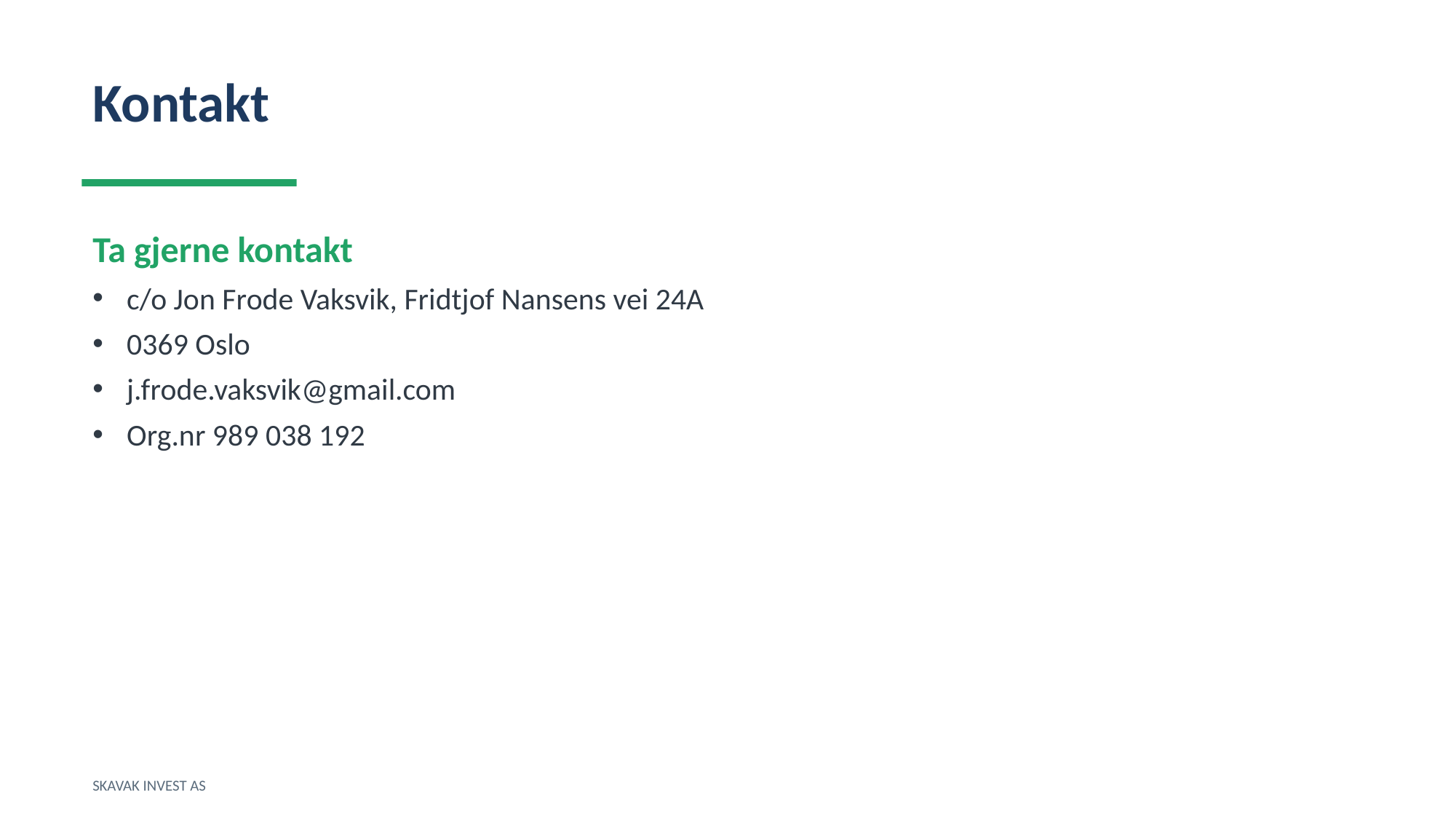

Kontakt

Ta gjerne kontakt
c/o Jon Frode Vaksvik, Fridtjof Nansens vei 24A
0369 Oslo
j.frode.vaksvik@gmail.com
Org.nr 989 038 192
SKAVAK INVEST AS